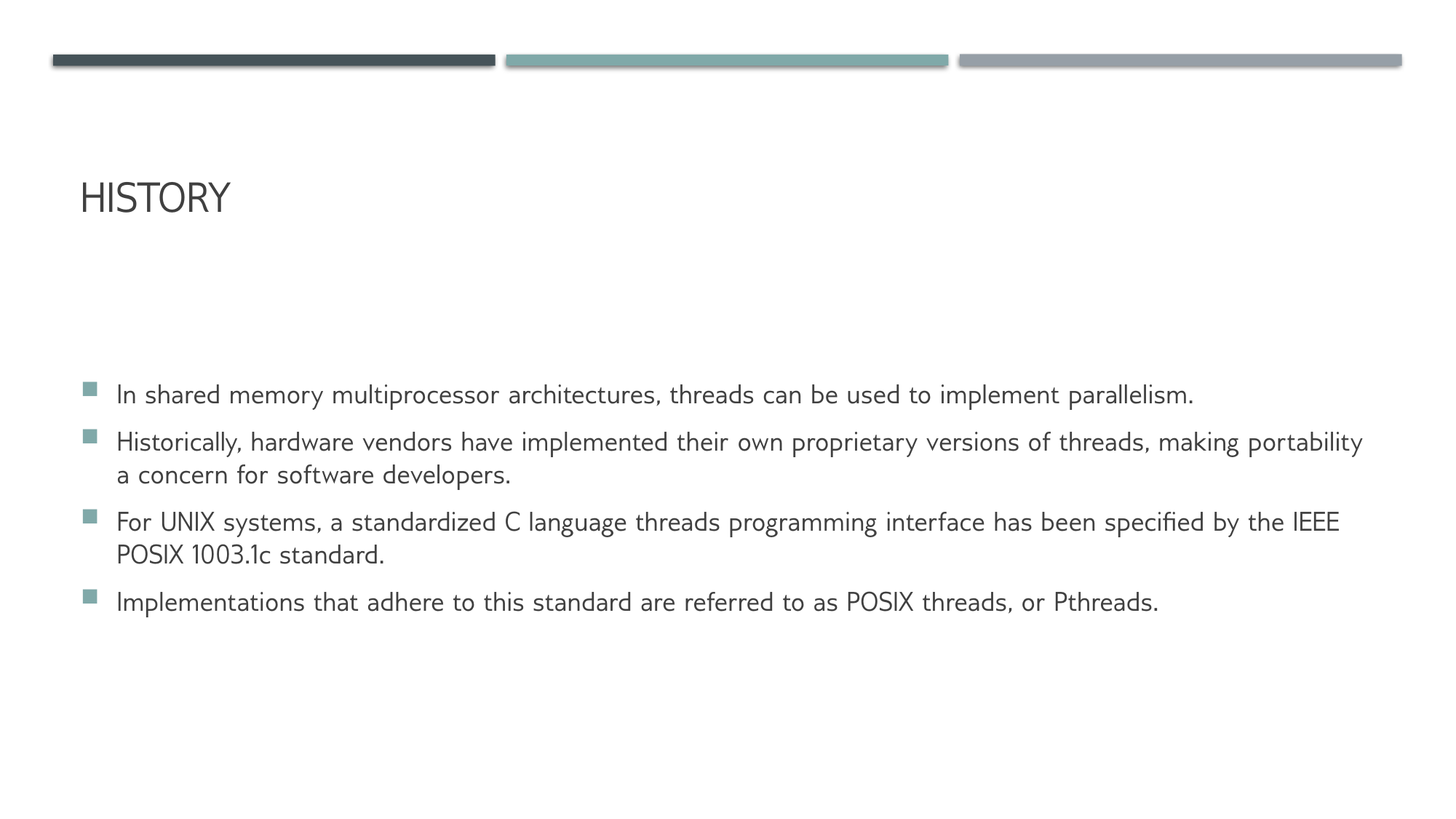

# History
In shared memory multiprocessor architectures, threads can be used to implement parallelism.
Historically, hardware vendors have implemented their own proprietary versions of threads, making portability a concern for software developers.
For UNIX systems, a standardized C language threads programming interface has been specified by the IEEE POSIX 1003.1c standard.
Implementations that adhere to this standard are referred to as POSIX threads, or Pthreads.